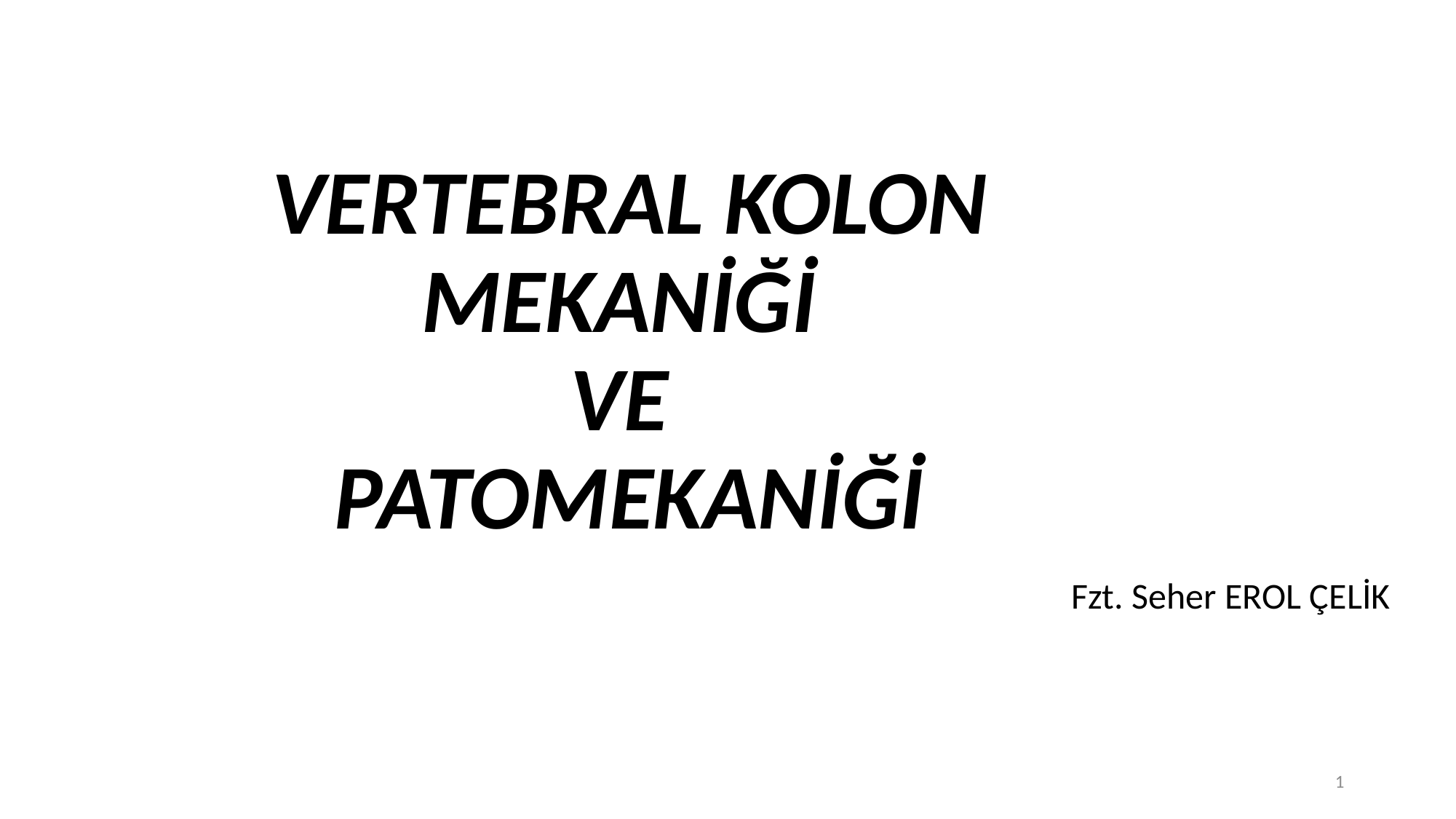

# VERTEBRAL KOLON MEKANİĞİ VE PATOMEKANİĞİ
Fzt. Seher EROL ÇELİK
1